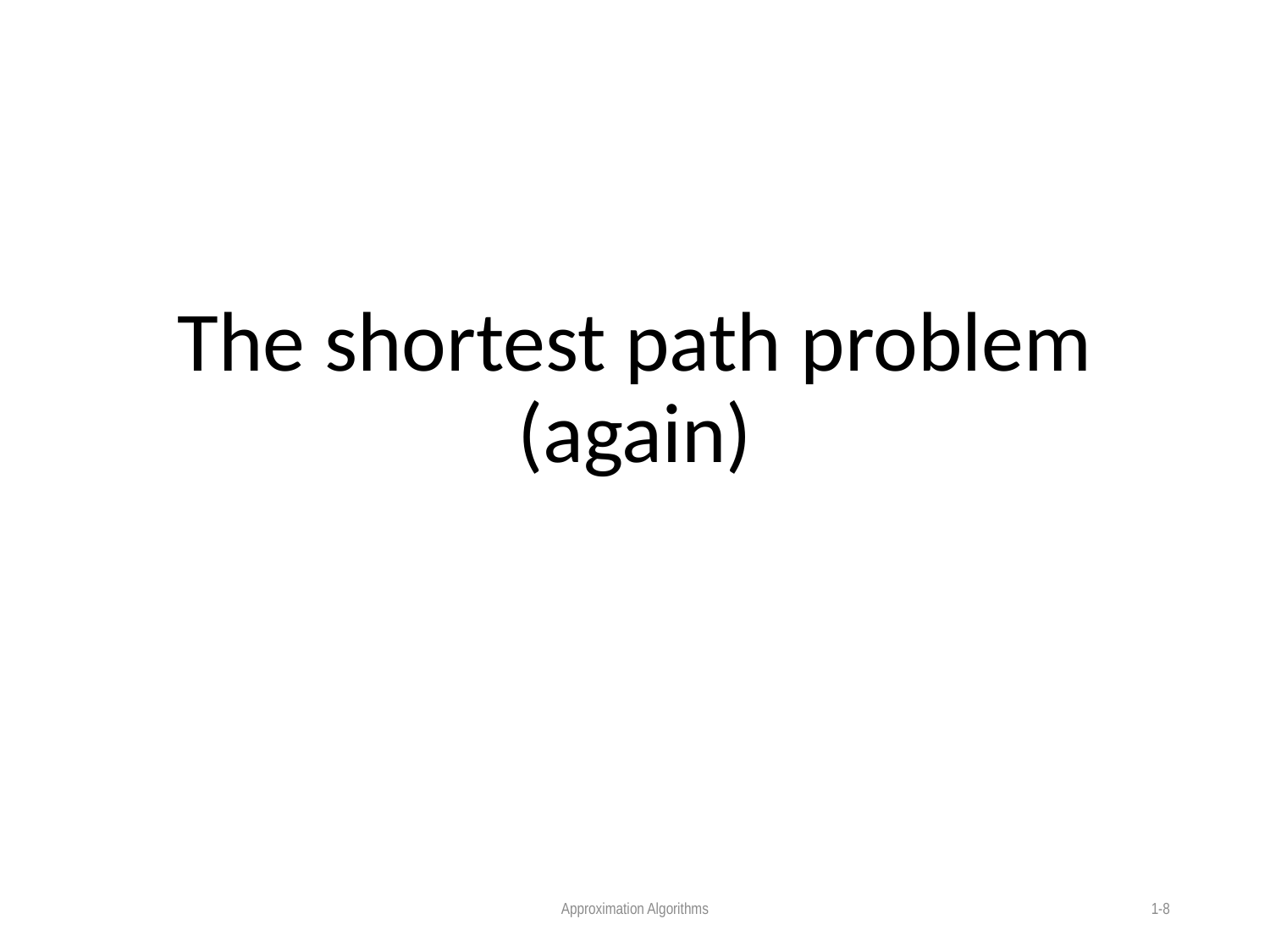

# The shortest path problem (again)

Approximation Algorithms
1-8